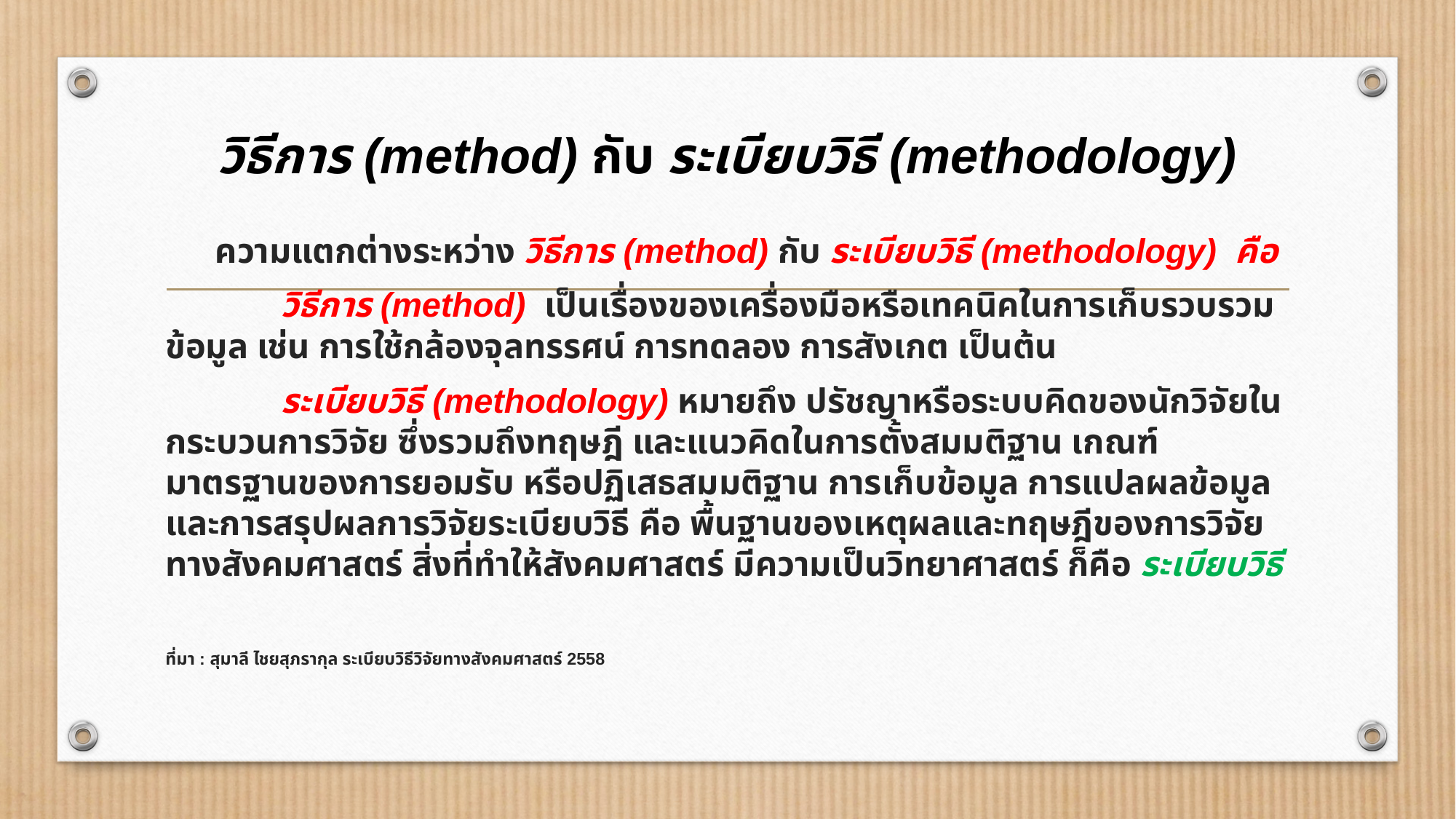

# วิธีการ (method) กับ ระเบียบวิธี (methodology)
       ความแตกต่างระหว่าง วิธีการ (method) กับ ระเบียบวิธี (methodology)  คือ
             วิธีการ (method)  เป็นเรื่องของเครื่องมือหรือเทคนิคในการเก็บรวบรวมข้อมูล เช่น การใช้กล้องจุลทรรศน์ การทดลอง การสังเกต เป็นต้น
             ระเบียบวิธี (methodology) หมายถึง ปรัชญาหรือระบบคิดของนักวิจัยในกระบวนการวิจัย ซึ่งรวมถึงทฤษฎี และแนวคิดในการตั้งสมมติฐาน เกณฑ์มาตรฐานของการยอมรับ หรือปฏิเสธสมมติฐาน การเก็บข้อมูล การแปลผลข้อมูลและการสรุปผลการวิจัยระเบียบวิธี คือ พื้นฐานของเหตุผลและทฤษฎีของการวิจัยทางสังคมศาสตร์ สิ่งที่ทำให้สังคมศาสตร์ มีความเป็นวิทยาศาสตร์ ก็คือ ระเบียบวิธี

ที่มา : สุมาลี ไชยสุภรากุล ระเบียบวิธีวิจัยทางสังคมศาสตร์ 2558